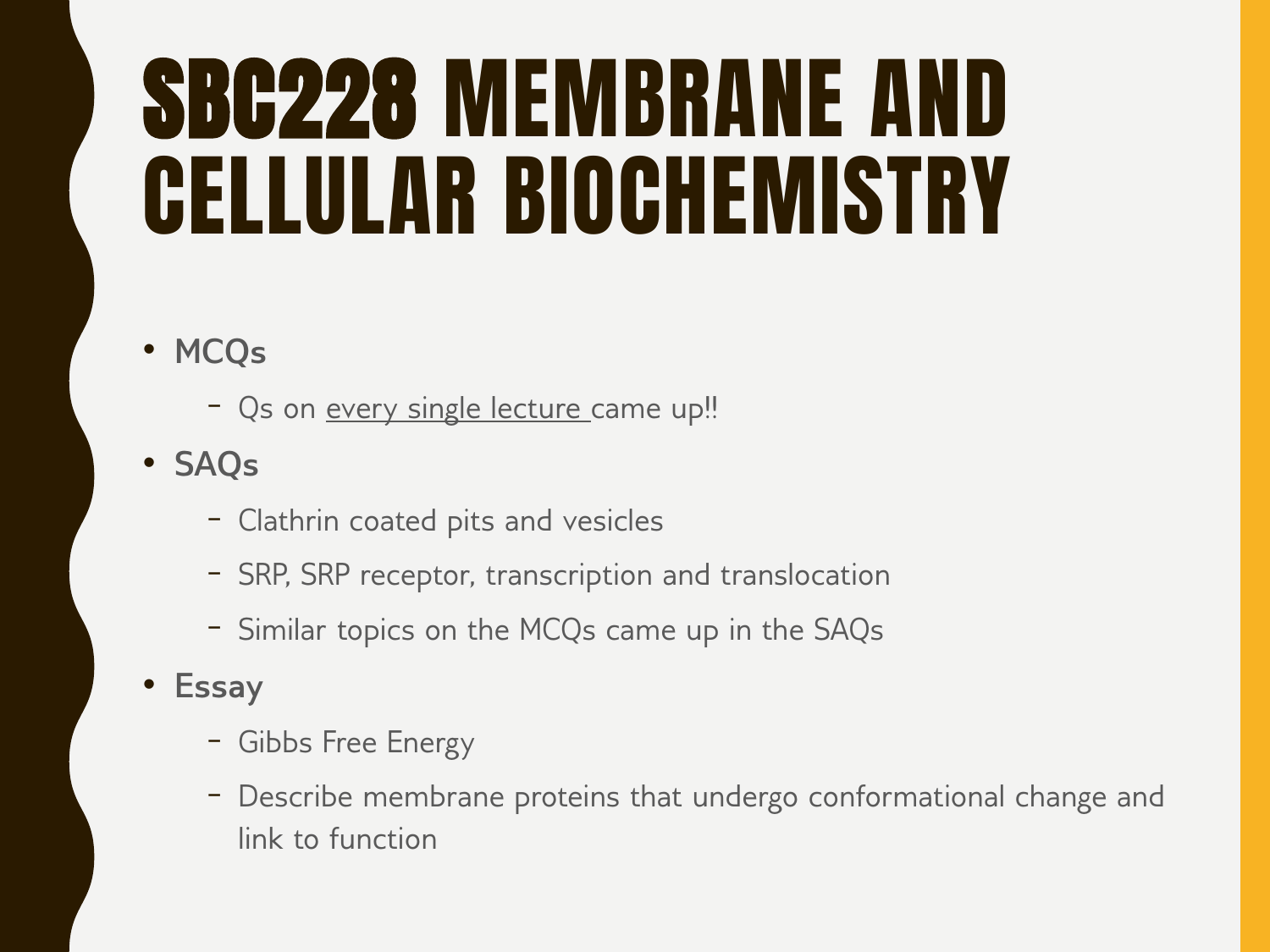

# SBC228 Membrane and Cellular Biochemistry
MCQs
Qs on every single lecture came up!!
SAQs
Clathrin coated pits and vesicles
SRP, SRP receptor, transcription and translocation
Similar topics on the MCQs came up in the SAQs
Essay
Gibbs Free Energy
Describe membrane proteins that undergo conformational change and link to function